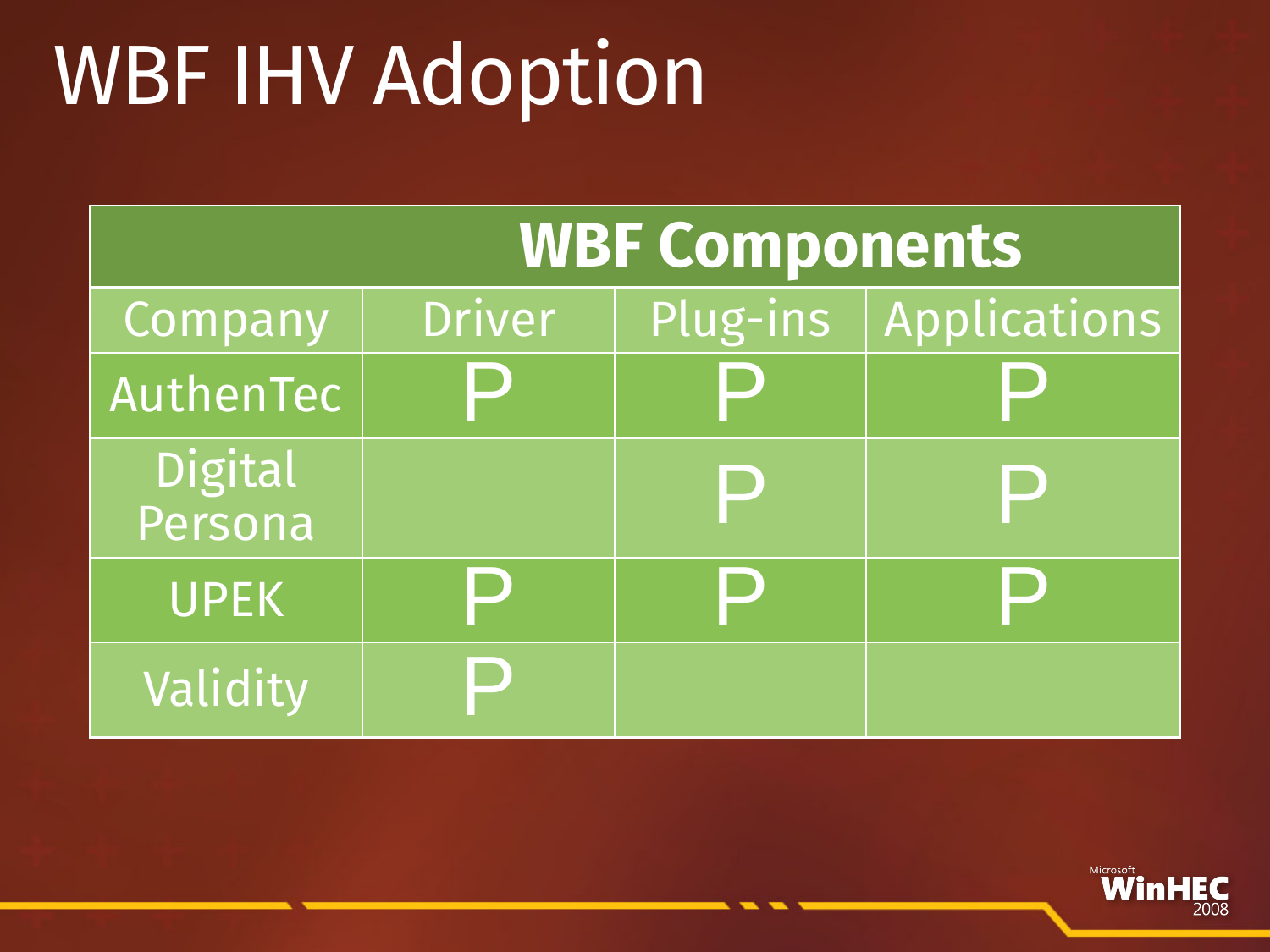

# WBF IHV Adoption
|  | WBF Components |  |  |
| --- | --- | --- | --- |
| Company | Driver | Plug-ins | Applications |
| AuthenTec | P | P | P |
| Digital Persona |  | P | P |
| UPEK | P | P | P |
| Validity | P |  |  |